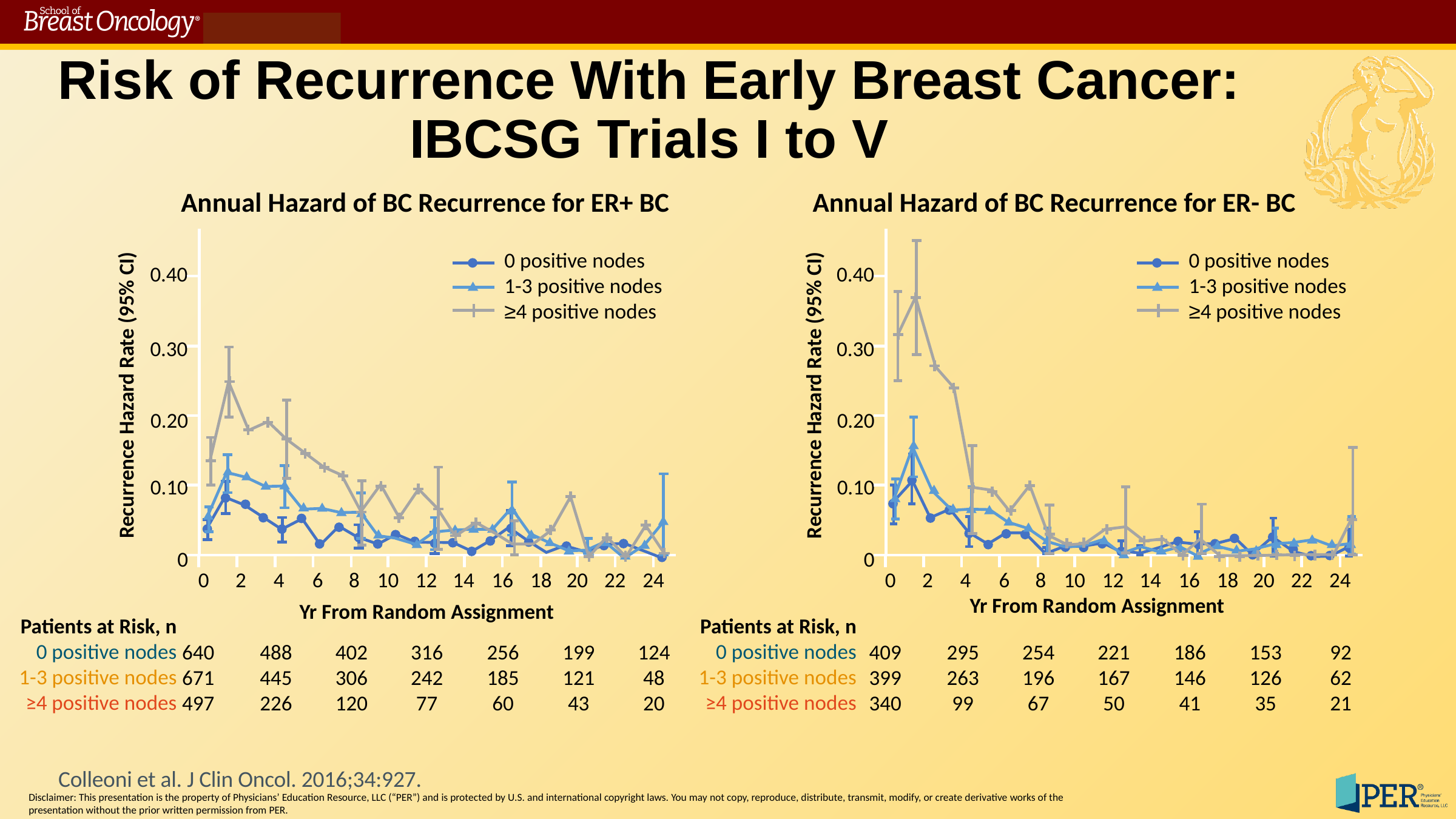

Risk of Recurrence With Early Breast Cancer:
IBCSG Trials I to V
Annual Hazard of BC Recurrence for ER+ BC
Annual Hazard of BC Recurrence for ER- BC

0.40
0.30
0.20
0.10
0
0
2
4
6
8
10
12
14
16
18
20
22
24

0.40
0.30
0.20
0.10
0
0
2
4
6
8
10
12
14
16
18
20
22
24
0 positive nodes
1-3 positive nodes
≥4 positive nodes

0 positive nodes
1-3 positive nodes
≥4 positive nodes

Recurrence Hazard Rate (95% CI)
Recurrence Hazard Rate (95% CI)

Yr From Random Assignment
Yr From Random Assignment
Patients at Risk, n
0 positive nodes
1-3 positive nodes
≥4 positive nodes
Patients at Risk, n
0 positive nodes
1-3 positive nodes
≥4 positive nodes
640
671
497
488
445
226
402
306
120
316
242
77
256
185
60
199
121
43
124
48
20
409
399
340
295
263
99
254
196
67
221
167
50
186
146
41
153
126
35
92
62
21
Colleoni et al. J Clin Oncol. 2016;34:927.